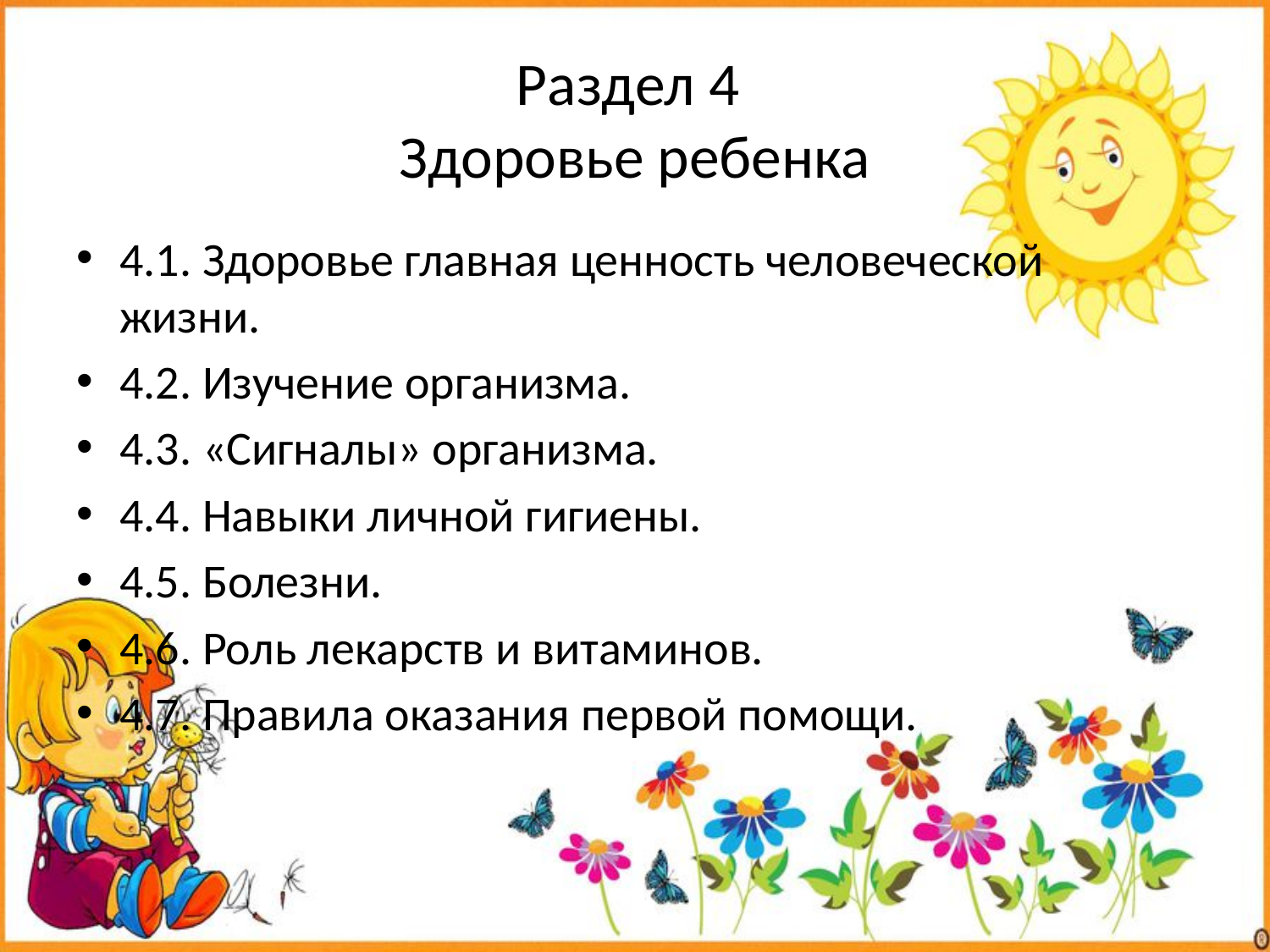

# Раздел 4 Здоровье ребенка
4.1. Здоровье главная ценность человеческой жизни.
4.2. Изучение организма.
4.3. «Сигналы» организма.
4.4. Навыки личной гигиены.
4.5. Болезни.
4.6. Роль лекарств и витаминов.
4.7. Правила оказания первой помощи.